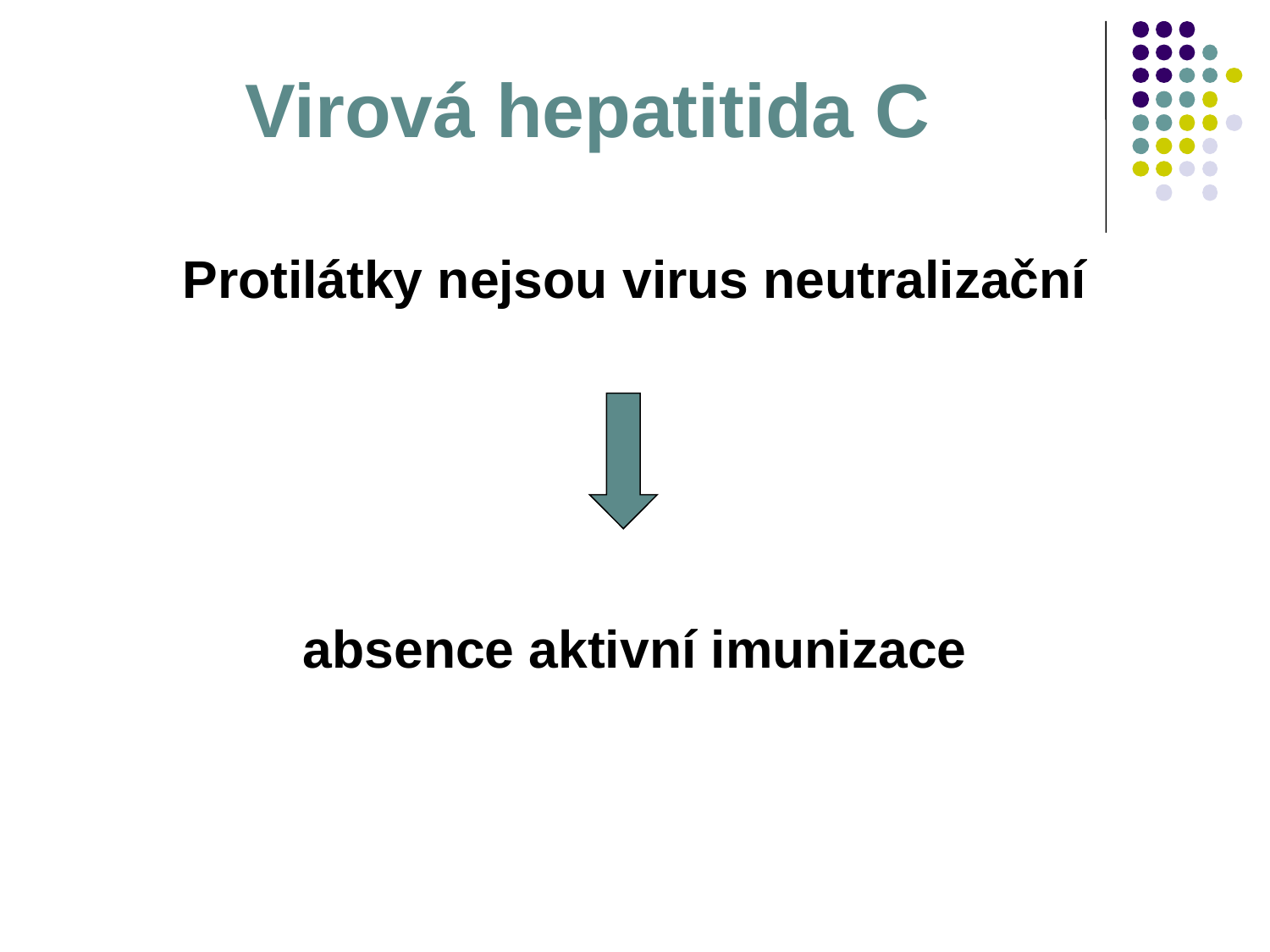

# Virová hepatitida C
Protilátky nejsou virus neutralizační

absence aktivní imunizace